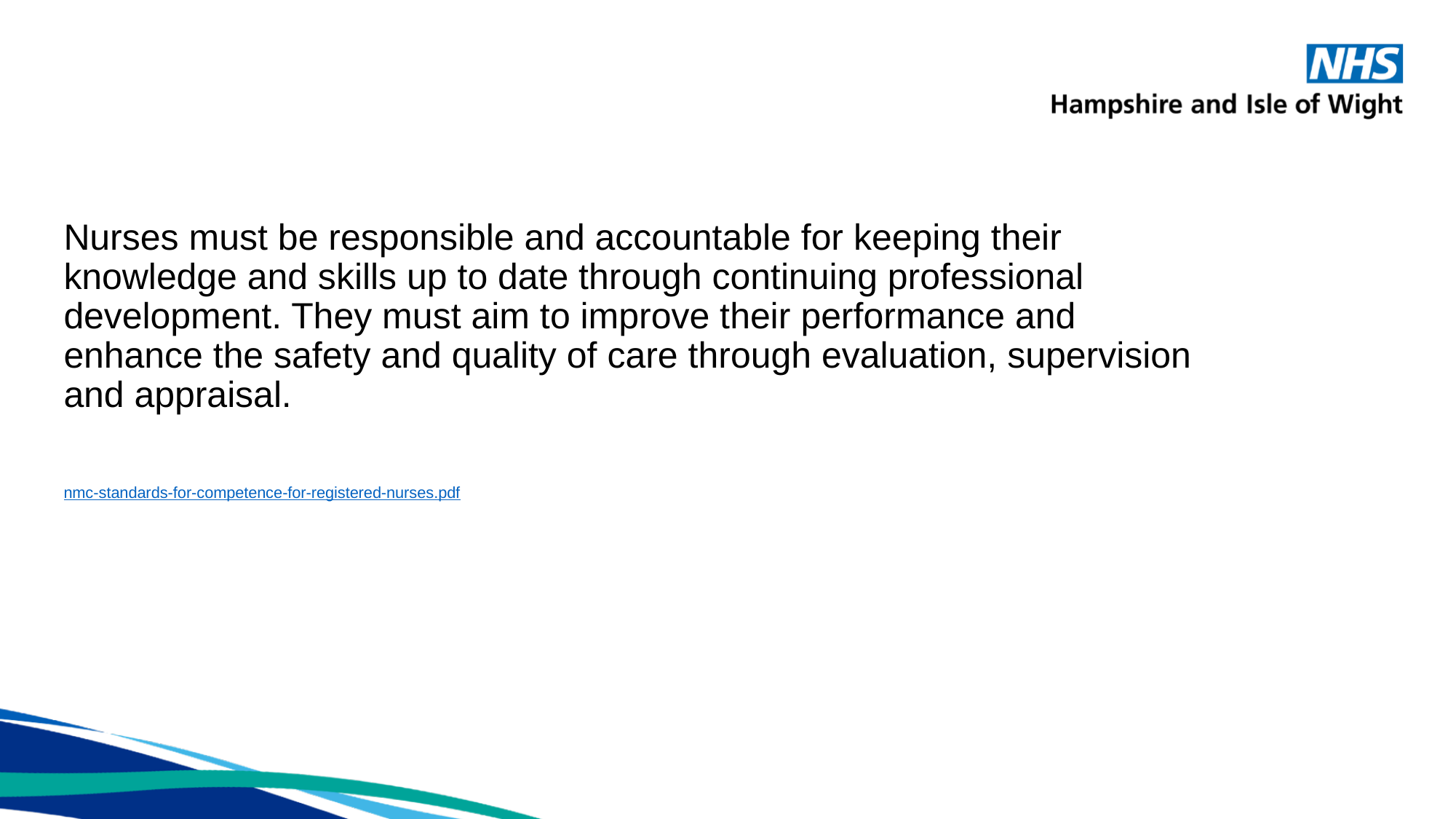

Nurses must be responsible and accountable for keeping their knowledge and skills up to date through continuing professional development. They must aim to improve their performance and enhance the safety and quality of care through evaluation, supervision and appraisal.

nmc-standards-for-competence-for-registered-nurses.pdf